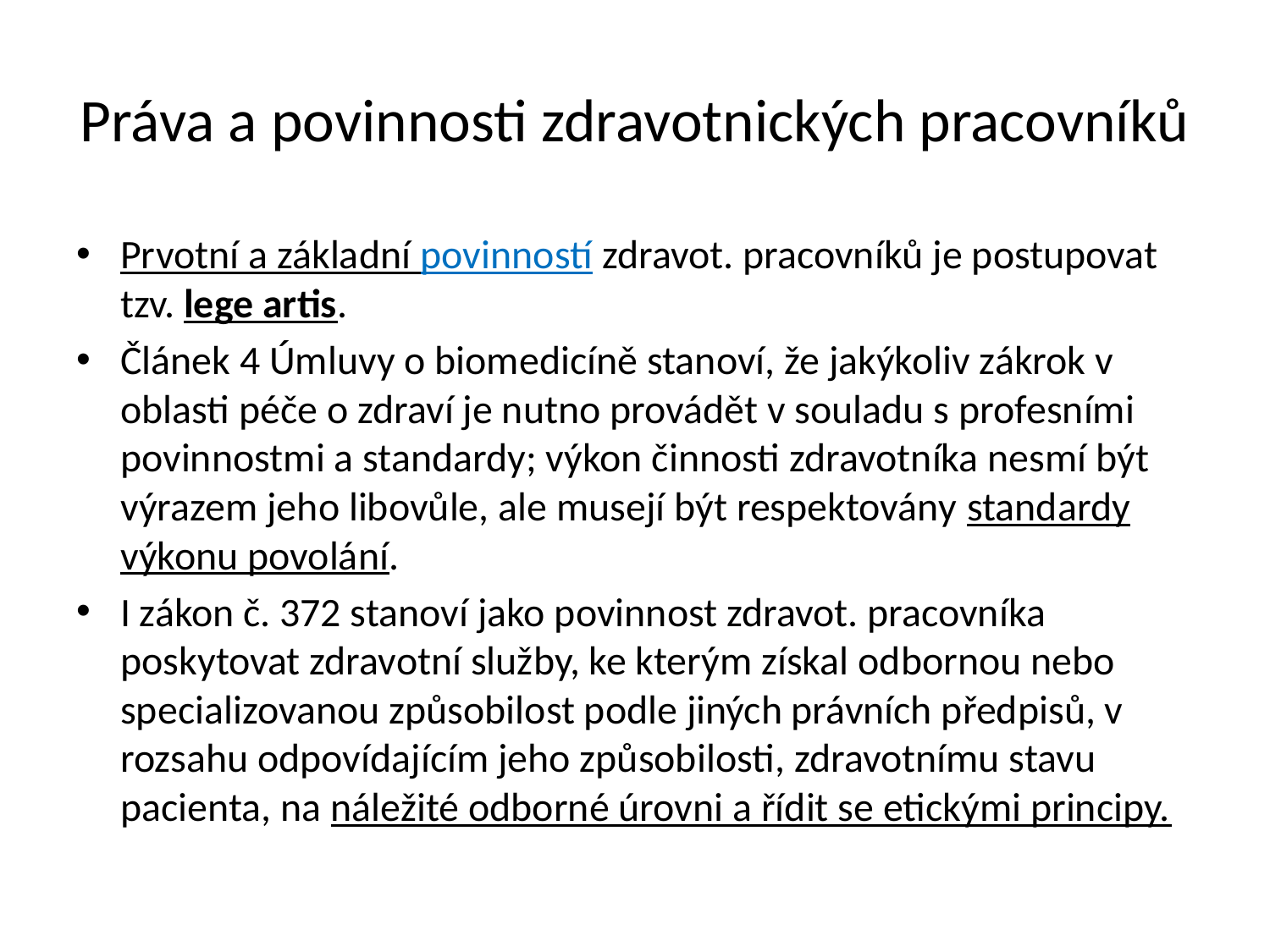

# Práva a povinnosti zdravotnických pracovníků
Prvotní a základní povinností zdravot. pracovníků je postupovat tzv. lege artis.
Článek 4 Úmluvy o biomedicíně stanoví, že jakýkoliv zákrok v oblasti péče o zdraví je nutno provádět v souladu s profesními povinnostmi a standardy; výkon činnosti zdravotníka nesmí být výrazem jeho libovůle, ale musejí být respektovány standardy výkonu povolání.
I zákon č. 372 stanoví jako povinnost zdravot. pracovníka poskytovat zdravotní služby, ke kterým získal odbornou nebo specializovanou způsobilost podle jiných právních předpisů, v rozsahu odpovídajícím jeho způsobilosti, zdravotnímu stavu pacienta, na náležité odborné úrovni a řídit se etickými principy.